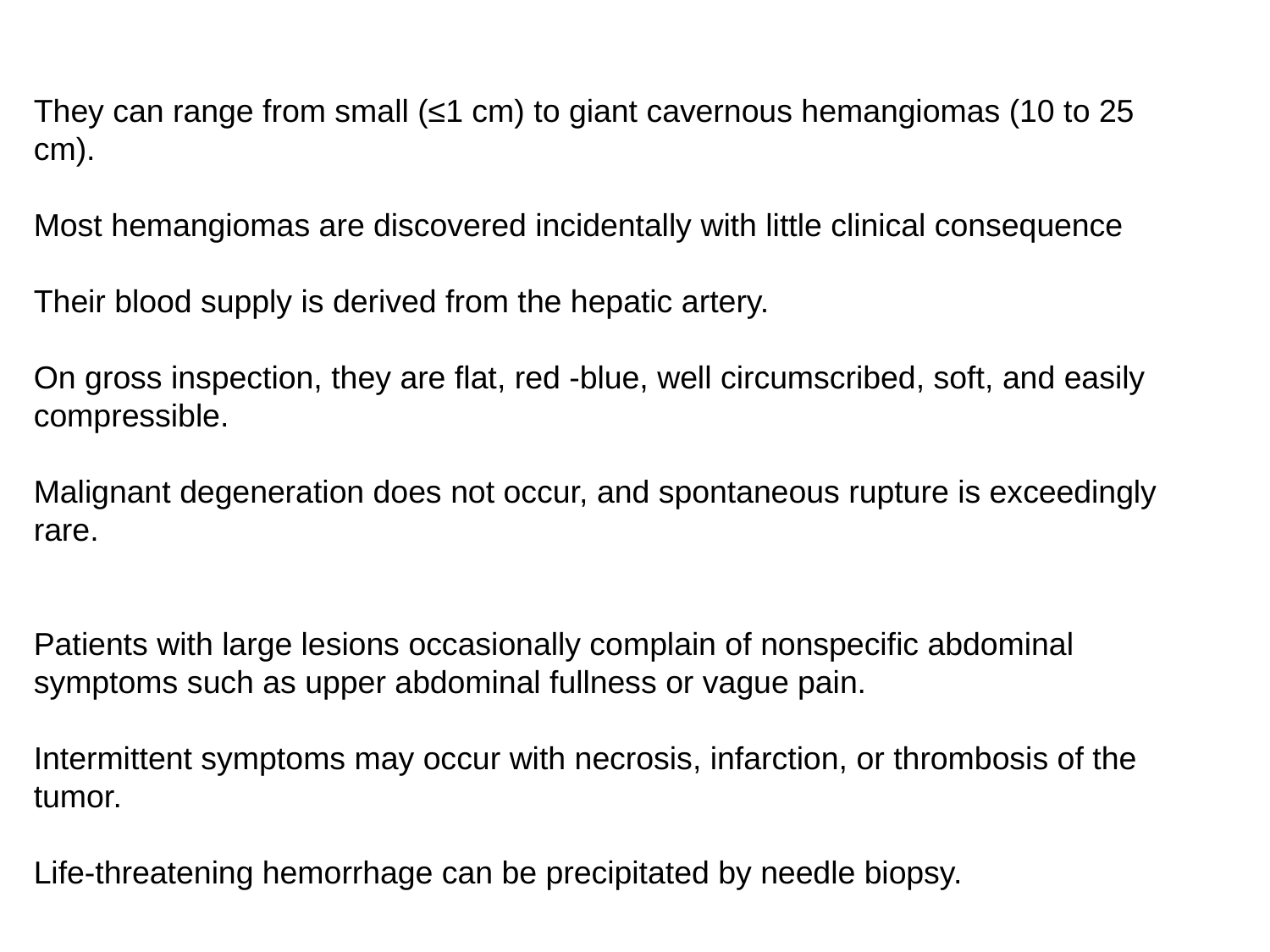

They can range from small (≤1 cm) to giant cavernous hemangiomas (10 to 25 cm).

Most hemangiomas are discovered incidentally with little clinical consequence

Their blood supply is derived from the hepatic artery.

On gross inspection, they are flat, red -blue, well circumscribed, soft, and easily compressible.

Malignant degeneration does not occur, and spontaneous rupture is exceedingly rare.

Patients with large lesions occasionally complain of nonspecific abdominal symptoms such as upper abdominal fullness or vague pain.

Intermittent symptoms may occur with necrosis, infarction, or thrombosis of the tumor.

Life-threatening hemorrhage can be precipitated by needle biopsy.